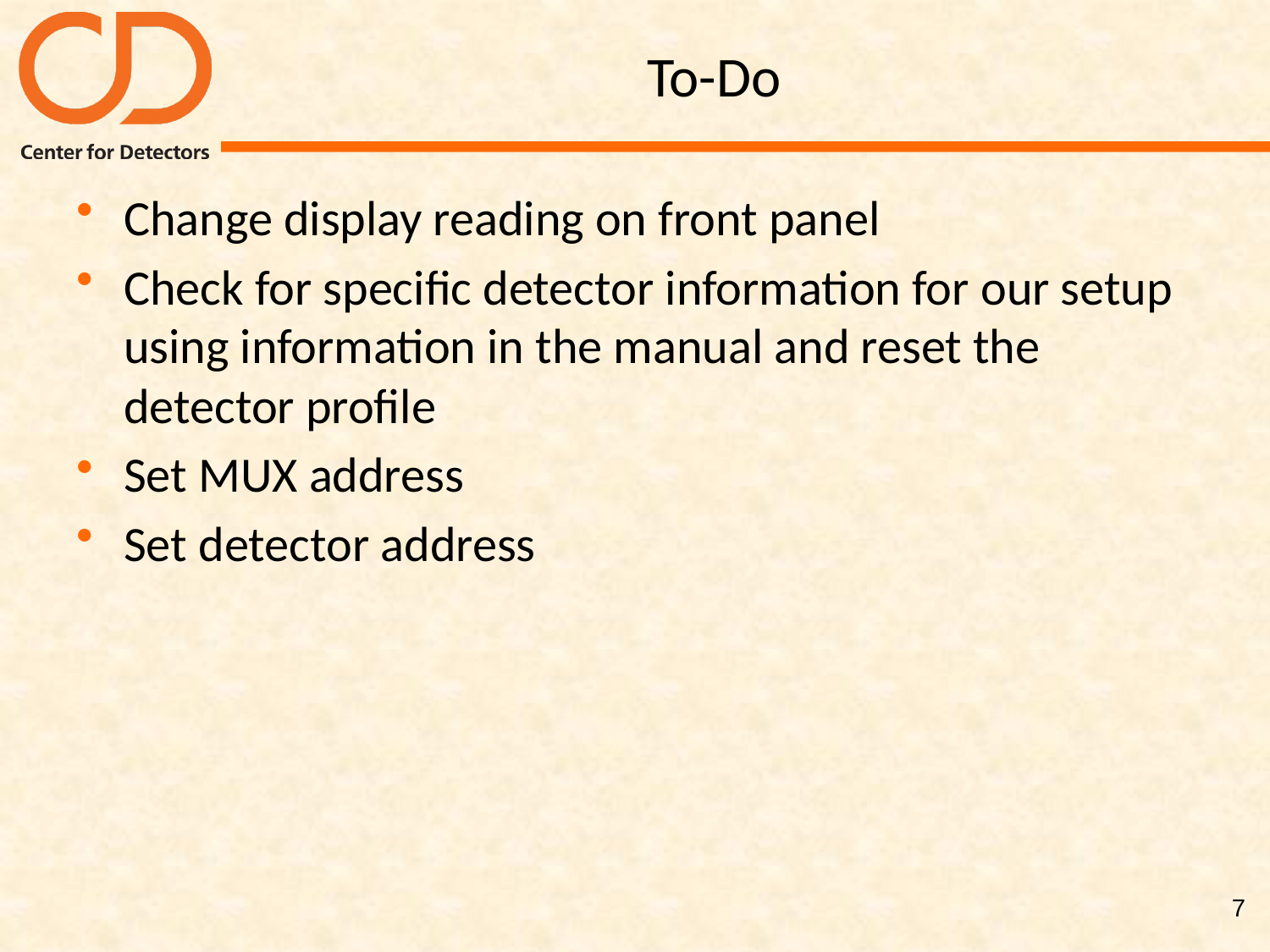

# To-Do
Change display reading on front panel
Check for specific detector information for our setup using information in the manual and reset the detector profile
Set MUX address
Set detector address
7